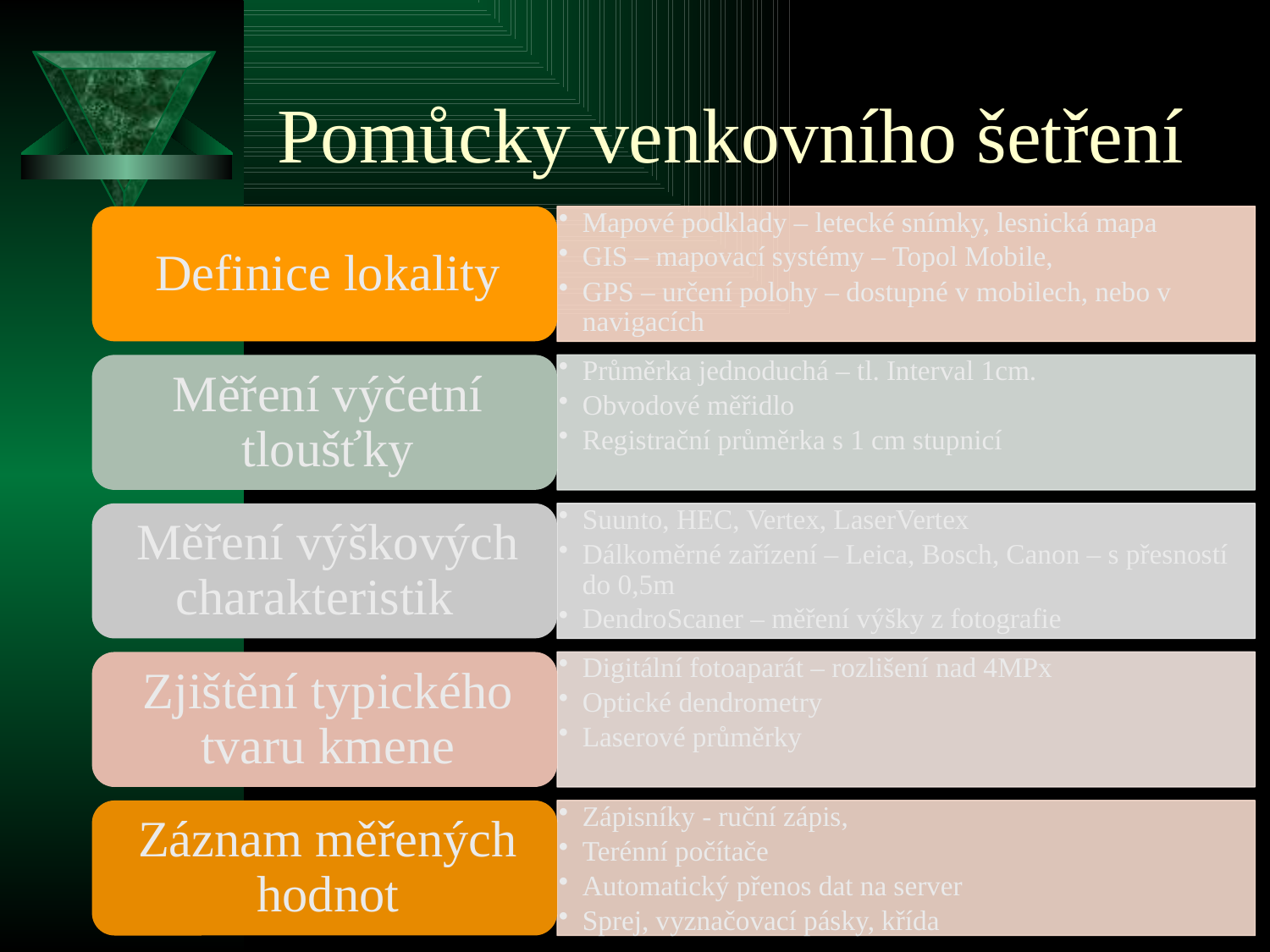

# Pomůcky venkovního šetření
Mapové podklady – letecké snímky, lesnická mapa
GIS – mapovací systémy – Topol Mobile,
GPS – určení polohy – dostupné v mobilech, nebo v navigacích
Definice lokality
Průměrka jednoduchá – tl. Interval 1cm.
Obvodové měřidlo
Registrační průměrka s 1 cm stupnicí
Měření výčetní tloušťky
Suunto, HEC, Vertex, LaserVertex
Dálkoměrné zařízení – Leica, Bosch, Canon – s přesností do 0,5m
DendroScaner – měření výšky z fotografie
Měření výškových charakteristik
Digitální fotoaparát – rozlišení nad 4MPx
Optické dendrometry
Laserové průměrky
Zjištění typického tvaru kmene
Zápisníky - ruční zápis,
Terénní počítače
Automatický přenos dat na server
Sprej, vyznačovací pásky, křída
Záznam měřených hodnot